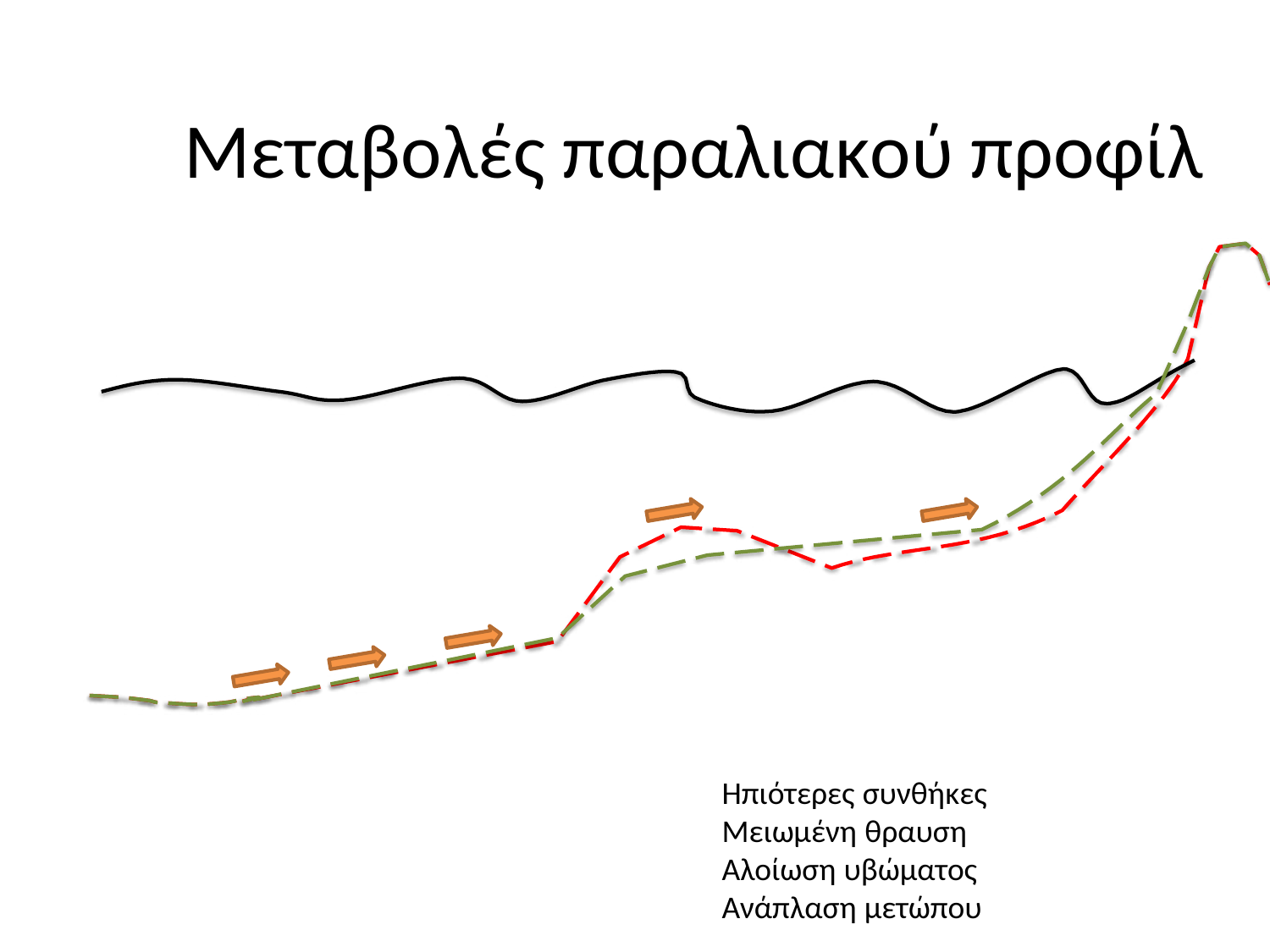

# Μεταβολές παραλιακού προφίλ

Ηπιότερες συνθήκες Μειωμένη θραυση Αλοίωση υβώματος Ανάπλαση μετώπου